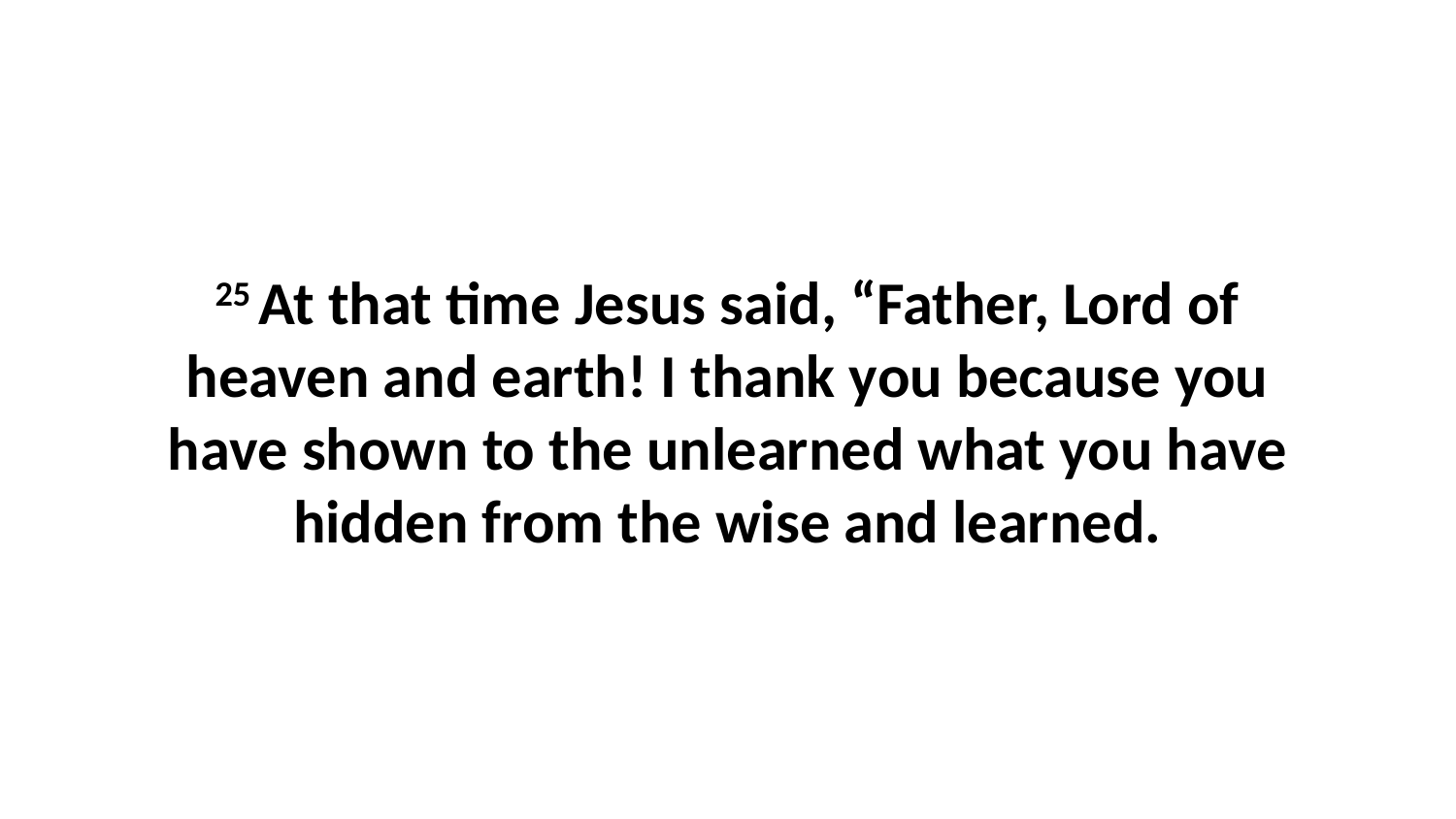

25 At that time Jesus said, “Father, Lord of heaven and earth! I thank you because you have shown to the unlearned what you have hidden from the wise and learned.